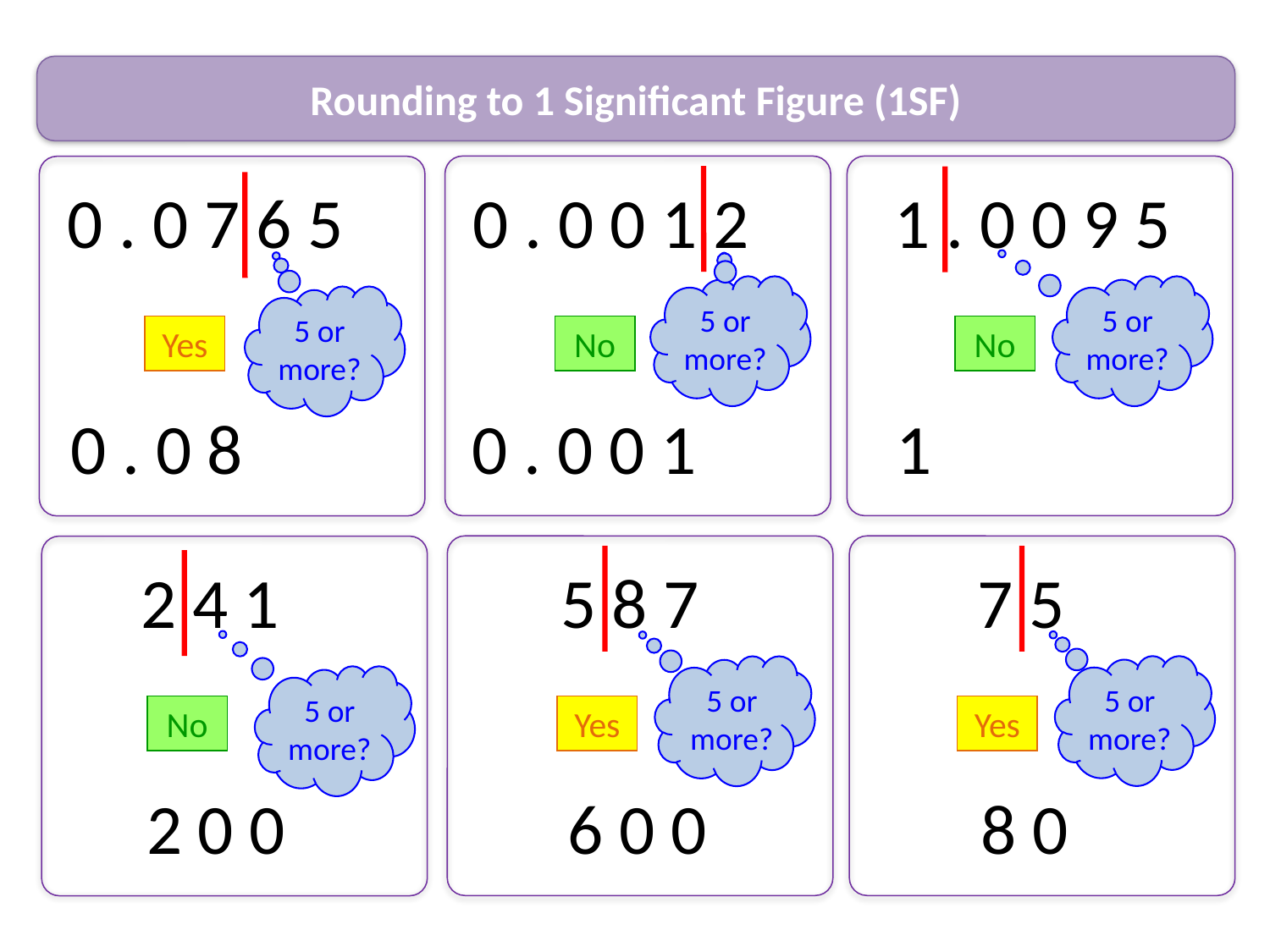

Rounding to 1 Significant Figure (1SF)

0 . 0 0 1 2
1 . 0 0 9 5
0 . 0 7 6 5

5 or more?

5 or more?

5 or more?
Yes
No
No
0 . 0 0 1
    1
0 . 0 8

5 8 7
7 5
2 4 1

5 or more?

5 or more?

5 or more?
No
Yes
Yes
6 0 0
    8 0
2 0 0